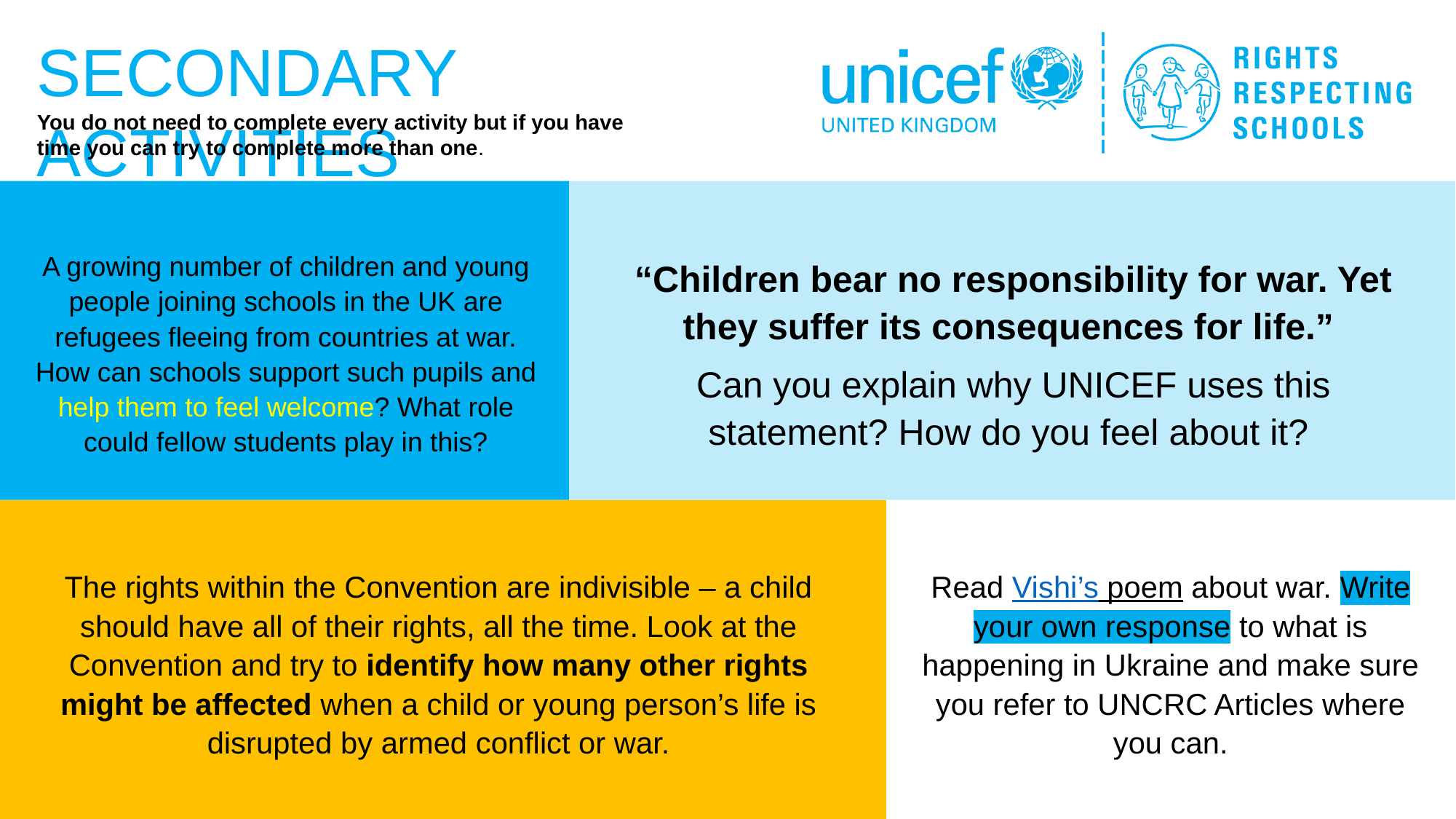

A growing number of children and young people joining schools in the UK are refugees fleeing from countries at war. How can schools support such pupils and help them to feel welcome? What role could fellow students play in this?
“Children bear no responsibility for war. Yet they suffer its consequences for life.”
Can you explain why UNICEF uses this statement? How do you feel about it?
The rights within the Convention are indivisible – a child should have all of their rights, all the time. Look at the Convention and try to identify how many other rights might be affected when a child or young person’s life is disrupted by armed conflict or war.
Read Vishi’s poem about war. Write your own response to what is happening in Ukraine and make sure you refer to UNCRC Articles where you can.